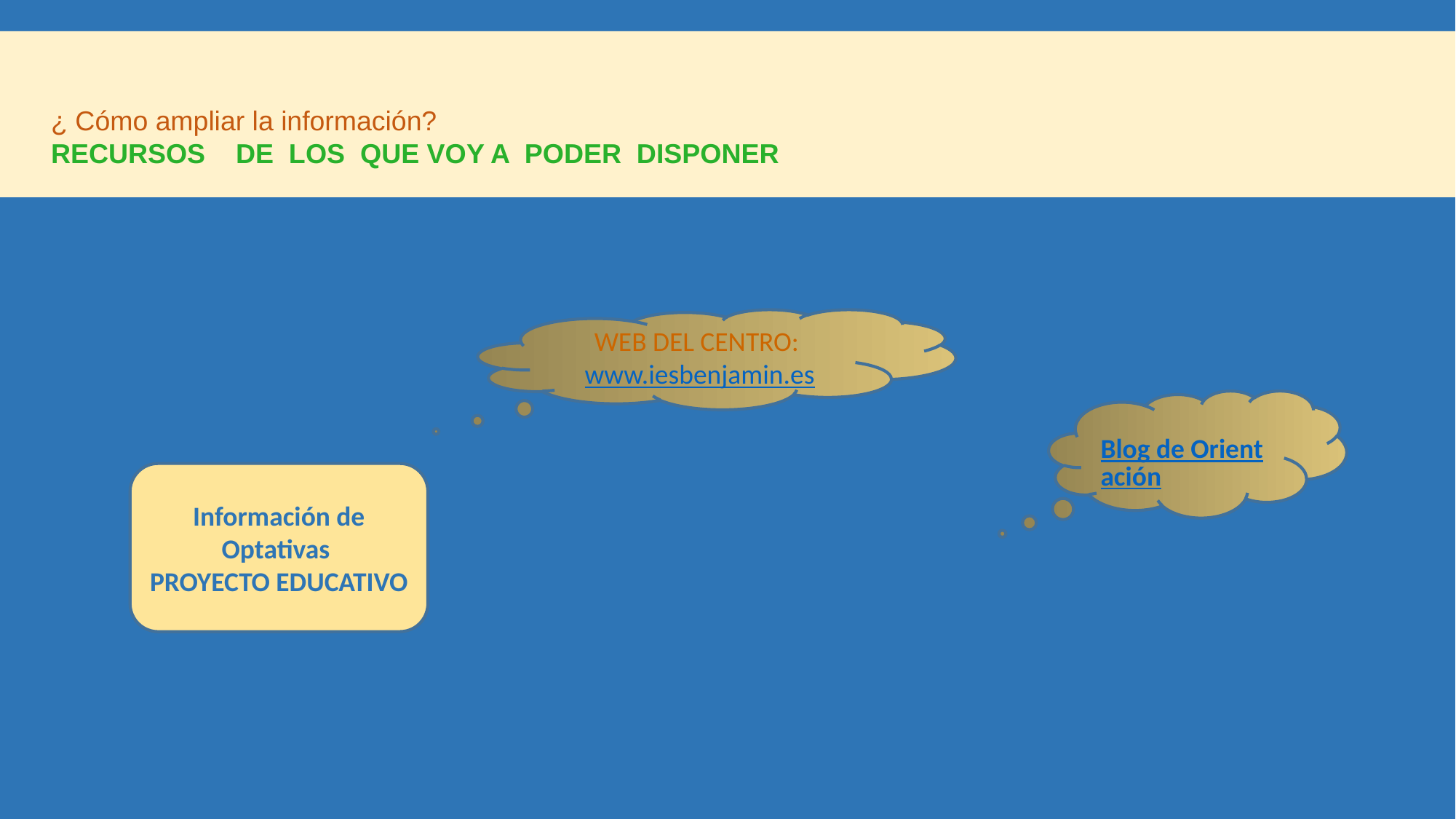

¿ Cómo ampliar la información?
RECURSOS    DE  LOS  QUE VOY A  PODER  DISPONER
WEB DEL CENTRO: www.iesbenjamin.es

Blog de Orientación

Información de Optativas
PROYECTO EDUCATIVO